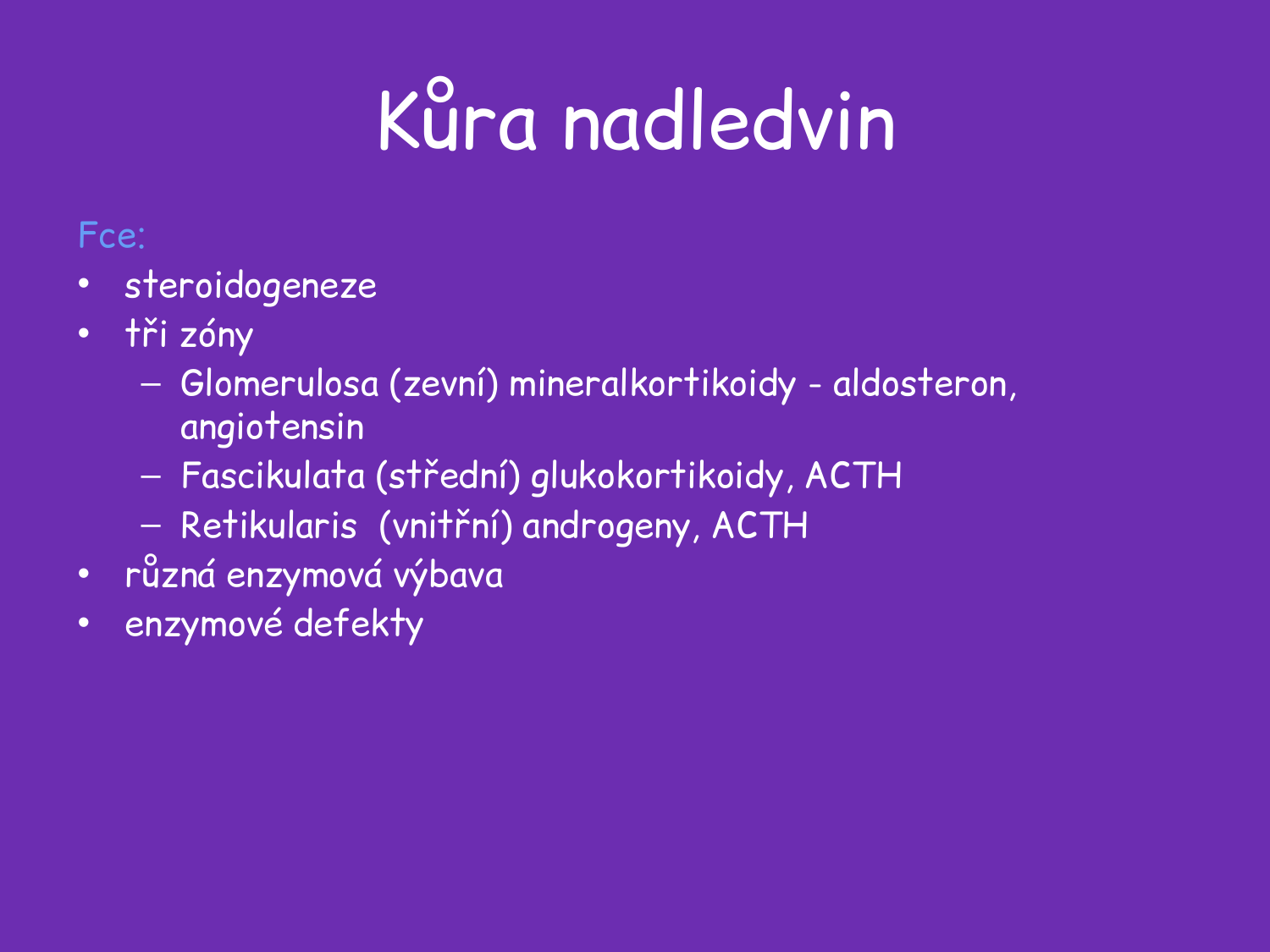

# Kůra nadledvin
Fce:
steroidogeneze
tři zóny
Glomerulosa (zevní) mineralkortikoidy - aldosteron, angiotensin
Fascikulata (střední) glukokortikoidy, ACTH
Retikularis  (vnitřní) androgeny, ACTH
různá enzymová výbava
enzymové defekty